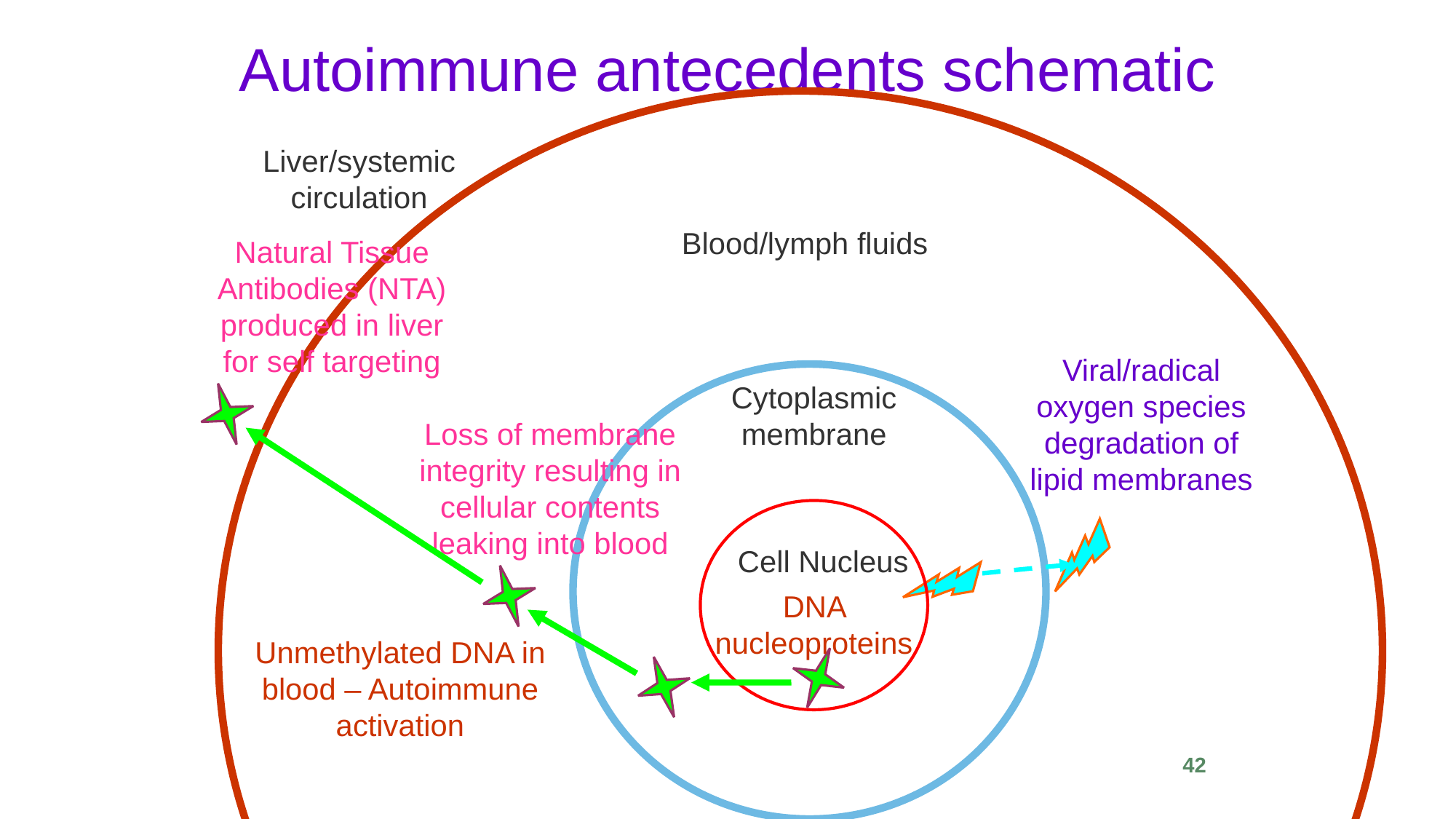

# Autoimmune antecedents schematic

Liver/systemic circulation
Blood/lymph fluids
Natural Tissue Antibodies (NTA) produced in liver for self targeting
Viral/radical oxygen species degradation of lipid membranes

Cytoplasmic membrane

Loss of membrane integrity resulting in cellular contents leaking into blood

Cell Nucleus

DNA nucleoproteins

Unmethylated DNA in blood – Autoimmune activation

42